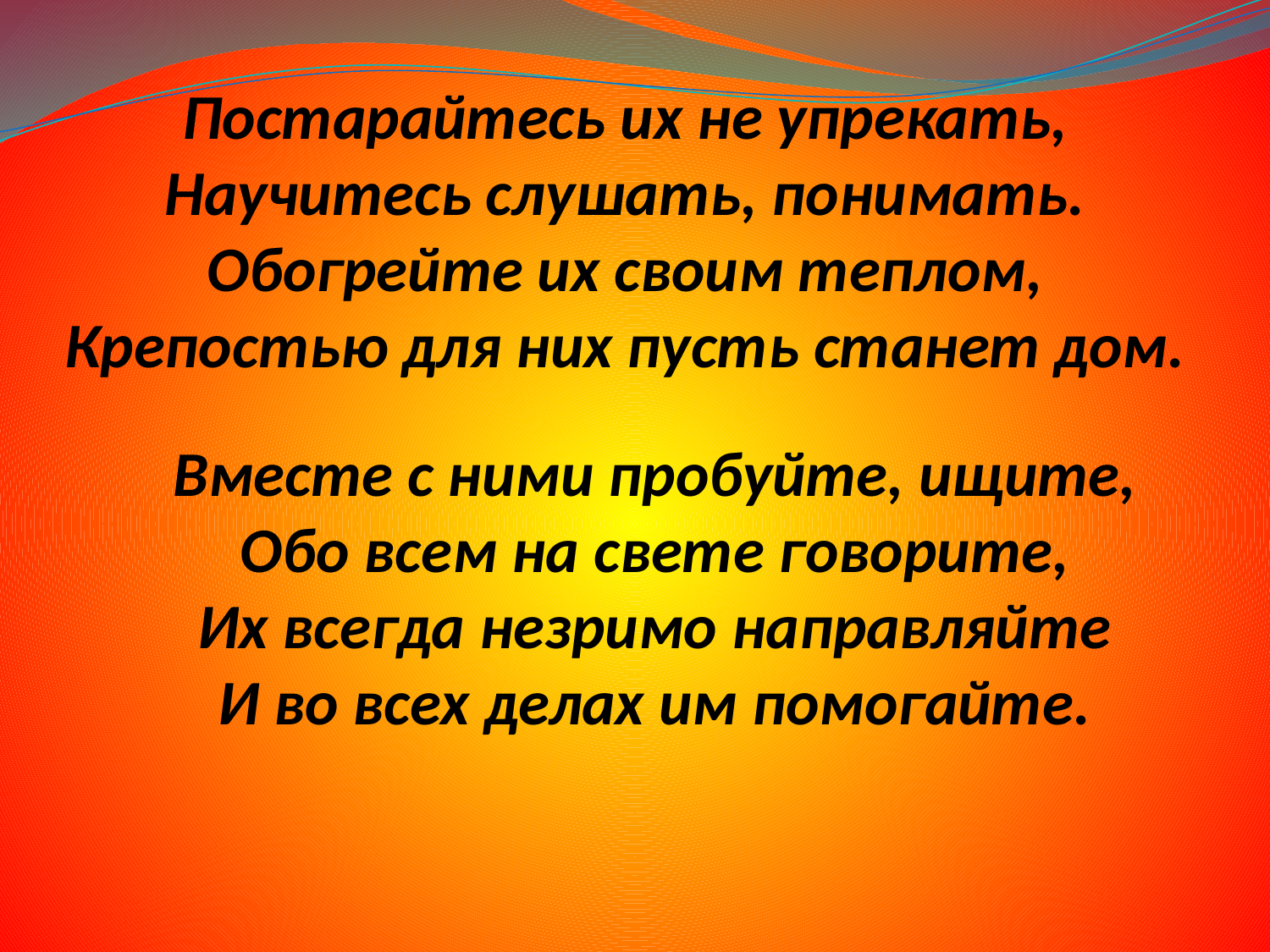

Постарайтесь их не упрекать,
Научитесь слушать, понимать.
Обогрейте их своим теплом,
Крепостью для них пусть станет дом.
Вместе с ними пробуйте, ищите,
Обо всем на свете говорите,
Их всегда незримо направляйте
И во всех делах им помогайте.